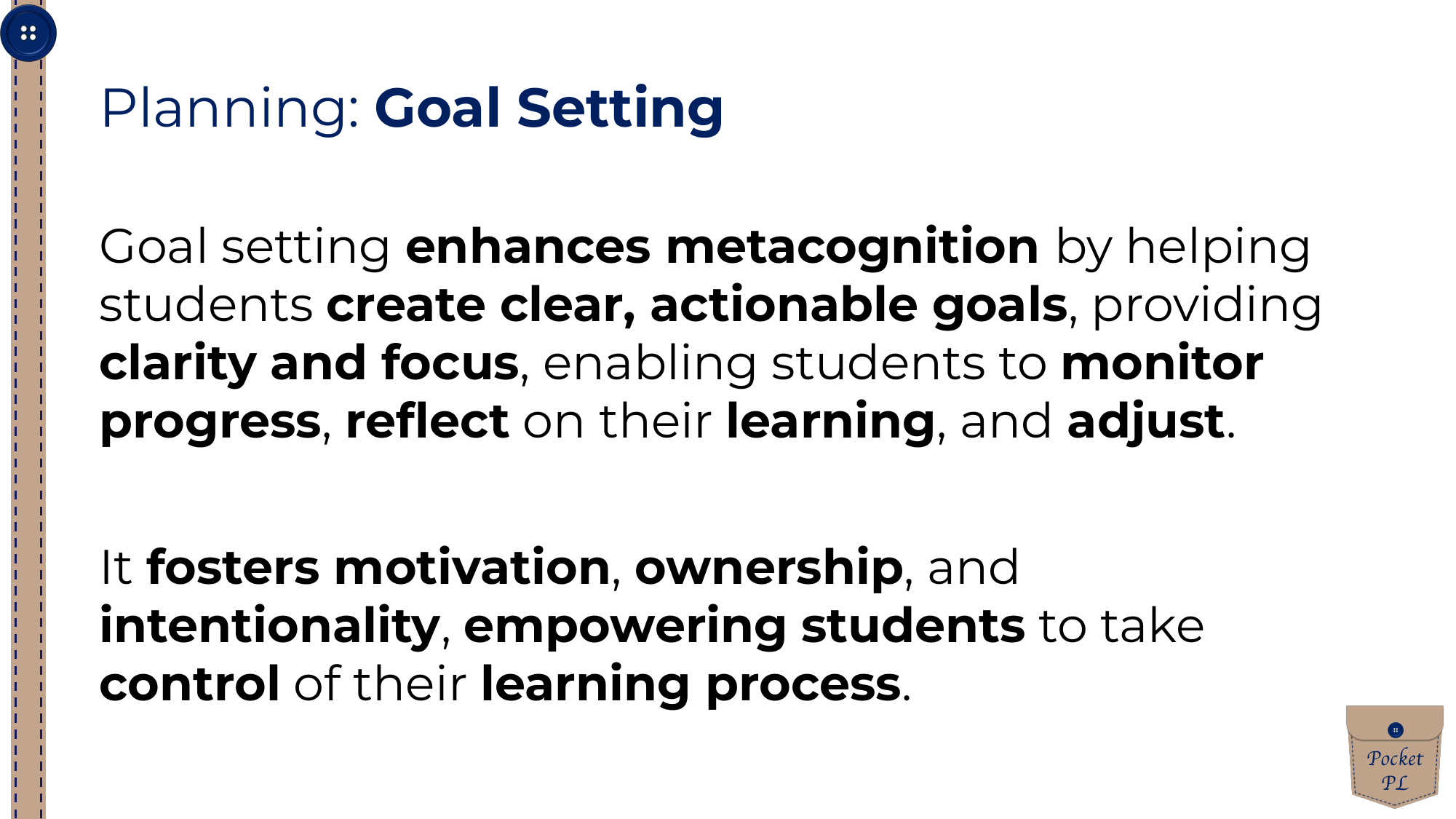

Planning: Goal Setting
Goal setting enhances metacognition by helping students create clear, actionable goals, providing clarity and focus, enabling students to monitor progress, reflect on their learning, and adjust.

It fosters motivation, ownership, and intentionality, empowering students to take control of their learning process.